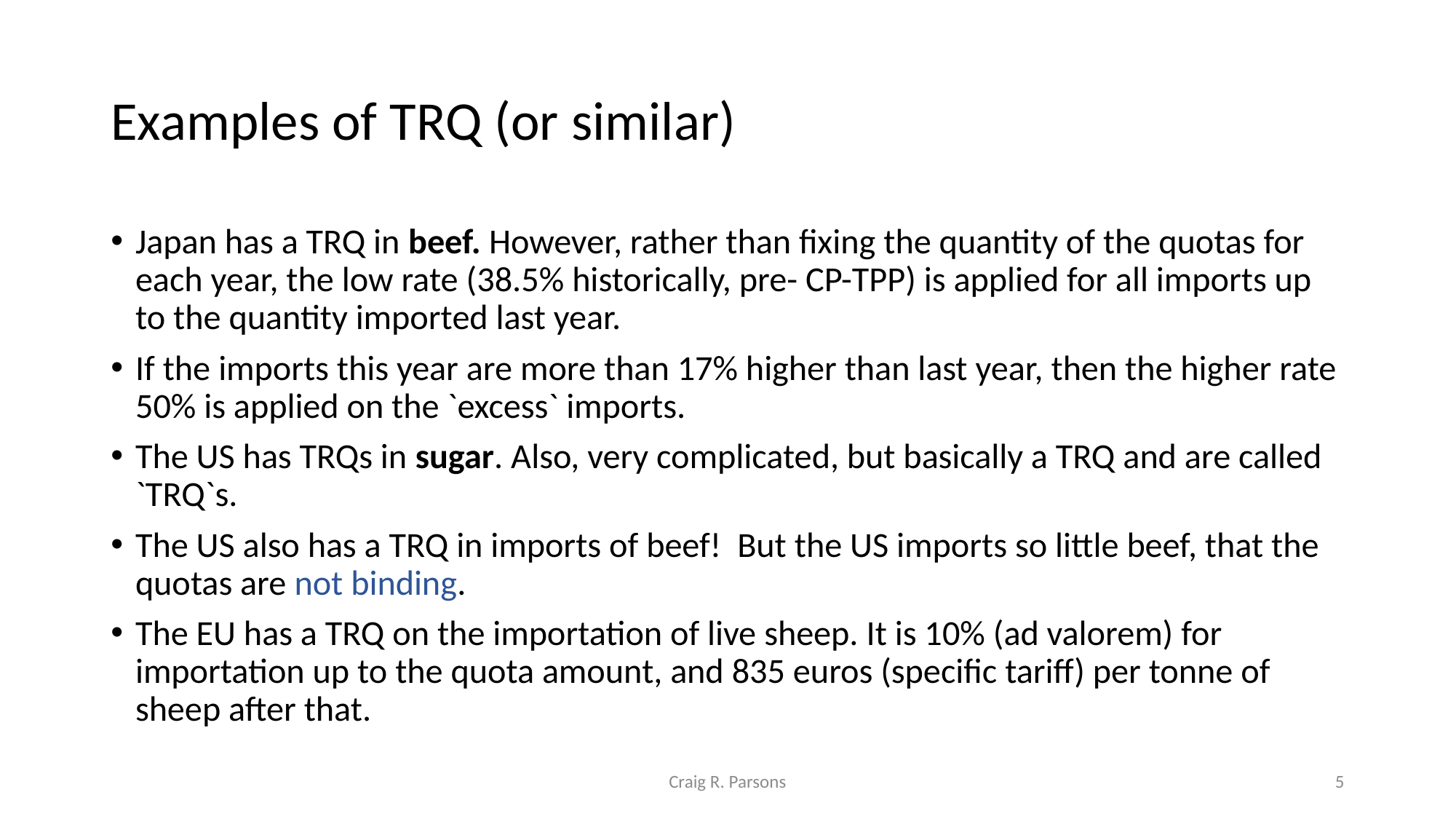

# Examples of TRQ (or similar)
Japan has a TRQ in beef. However, rather than fixing the quantity of the quotas for each year, the low rate (38.5% historically, pre- CP-TPP) is applied for all imports up to the quantity imported last year.
If the imports this year are more than 17% higher than last year, then the higher rate 50% is applied on the `excess` imports.
The US has TRQs in sugar. Also, very complicated, but basically a TRQ and are called `TRQ`s.
The US also has a TRQ in imports of beef!  But the US imports so little beef, that the quotas are not binding.
The EU has a TRQ on the importation of live sheep. It is 10% (ad valorem) for importation up to the quota amount, and 835 euros (specific tariff) per tonne of sheep after that.
Craig R. Parsons
5